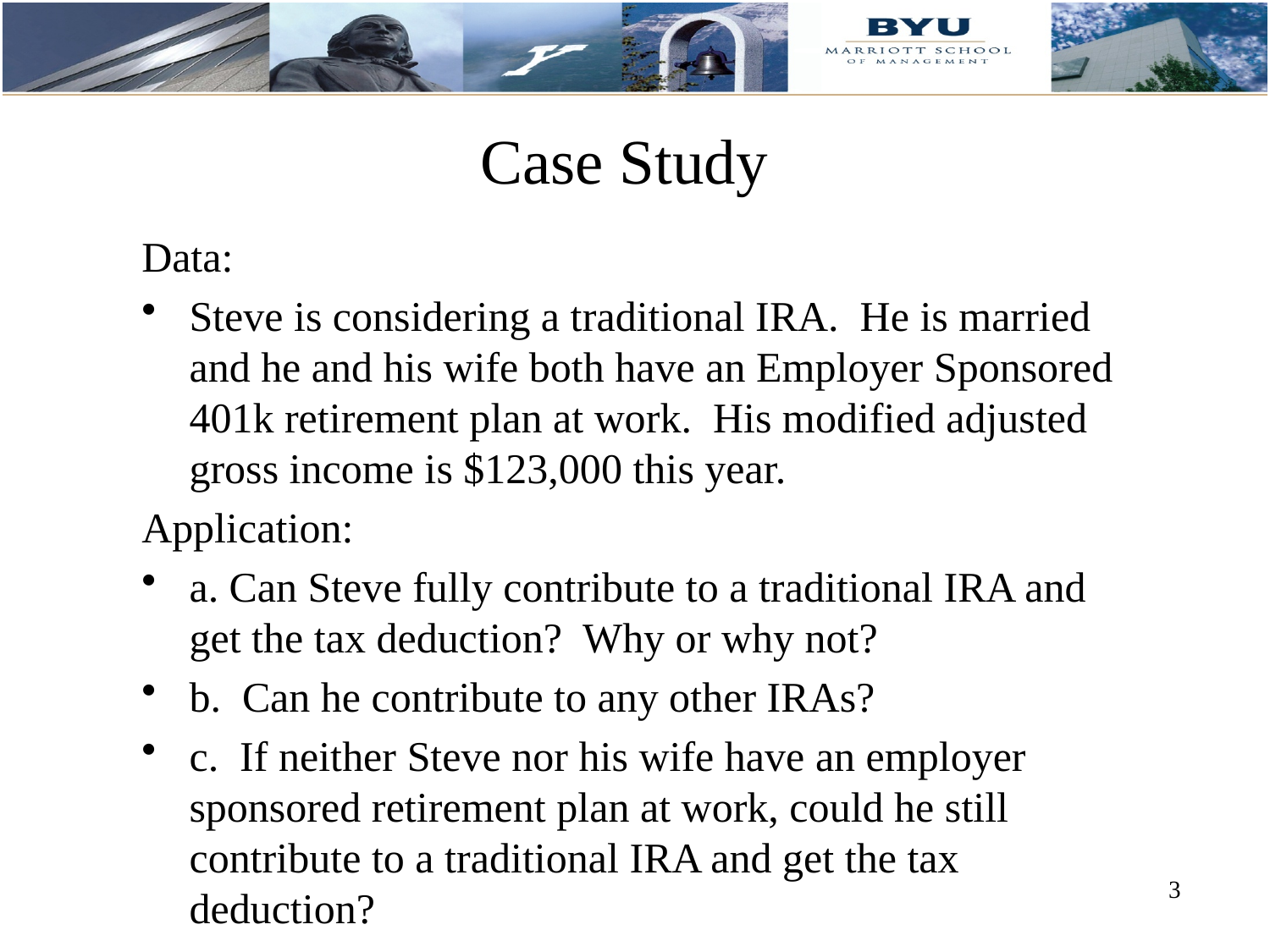

# Case Study
Data:
Steve is considering a traditional IRA.  He is married and he and his wife both have an Employer Sponsored 401k retirement plan at work.  His modified adjusted gross income is $123,000 this year.
Application:
a. Can Steve fully contribute to a traditional IRA and get the tax deduction?  Why or why not?
b.  Can he contribute to any other IRAs?
c.  If neither Steve nor his wife have an employer sponsored retirement plan at work, could he still contribute to a traditional IRA and get the tax deduction?